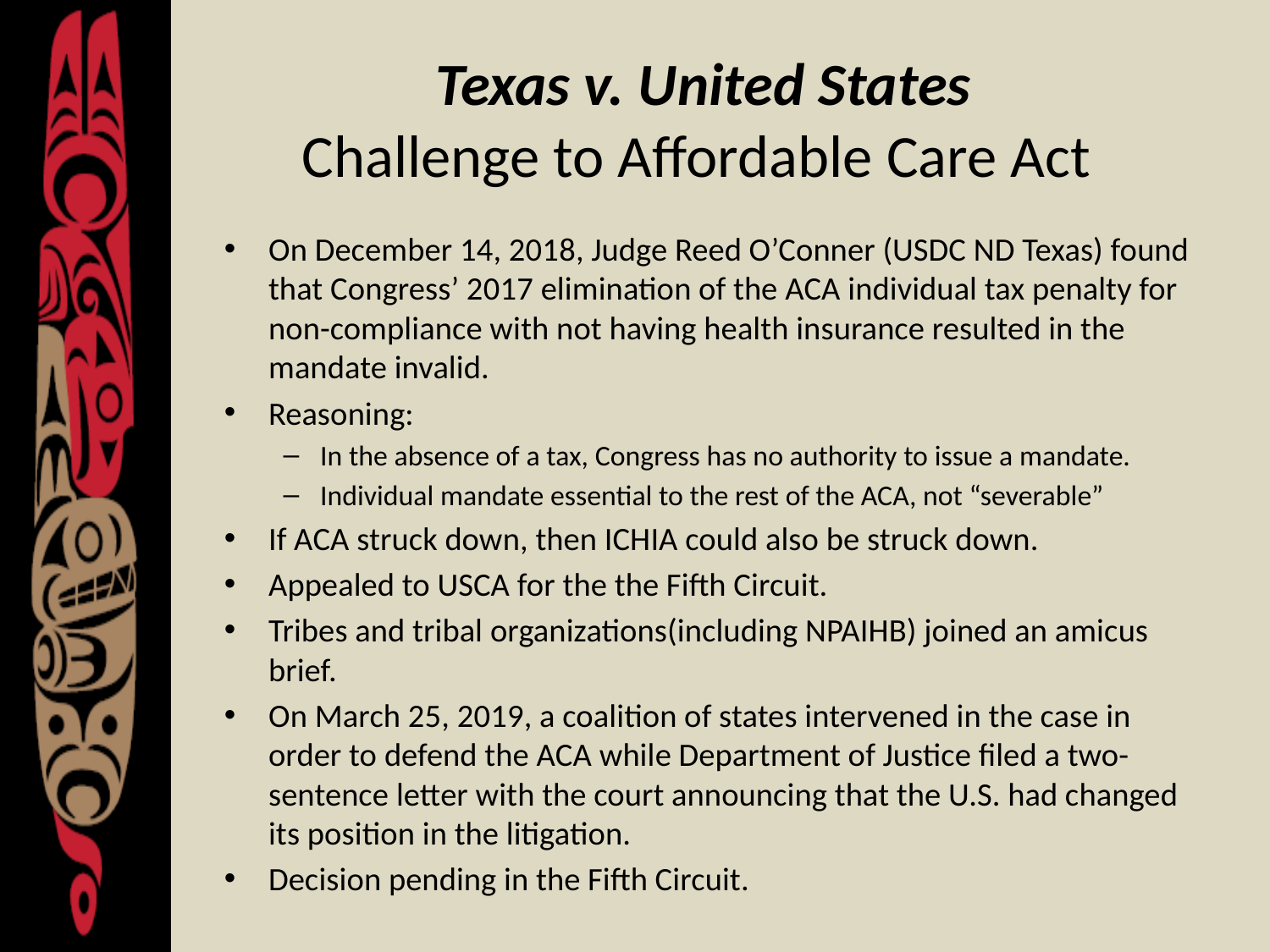

# Texas v. United States Challenge to Affordable Care Act
On December 14, 2018, Judge Reed O’Conner (USDC ND Texas) found that Congress’ 2017 elimination of the ACA individual tax penalty for non-compliance with not having health insurance resulted in the mandate invalid.
Reasoning:
In the absence of a tax, Congress has no authority to issue a mandate.
Individual mandate essential to the rest of the ACA, not “severable”
If ACA struck down, then ICHIA could also be struck down.
Appealed to USCA for the the Fifth Circuit.
Tribes and tribal organizations(including NPAIHB) joined an amicus brief.
On March 25, 2019, a coalition of states intervened in the case in order to defend the ACA while Department of Justice filed a two-sentence letter with the court announcing that the U.S. had changed its position in the litigation.
Decision pending in the Fifth Circuit.